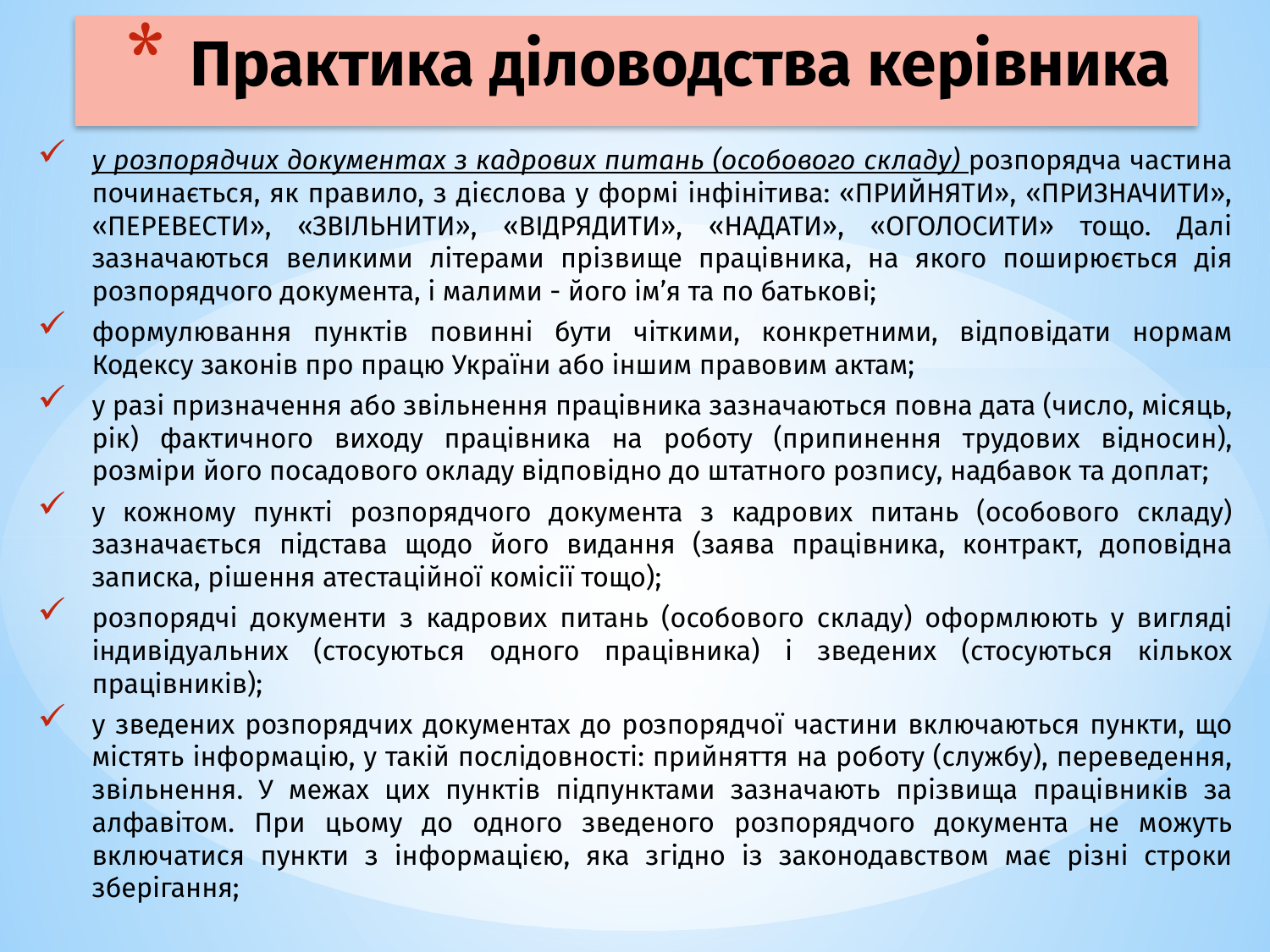

# Практика діловодства керівника
у розпорядчих документах з кадрових питань (особового складу) розпорядча частина починається, як правило, з дієслова у формі інфінітива: «ПРИЙНЯТИ», «ПРИЗНАЧИТИ», «ПЕРЕВЕСТИ», «ЗВІЛЬНИТИ», «ВІДРЯДИТИ», «НАДАТИ», «ОГОЛОСИТИ» тощо. Далі зазначаються великими літерами прізвище працівника, на якого поширюється дія розпорядчого документа, і малими - його ім’я та по батькові;
формулювання пунктів повинні бути чіткими, конкретними, відповідати нормам Кодексу законів про працю України або іншим правовим актам;
у разі призначення або звільнення працівника зазначаються повна дата (число, місяць, рік) фактичного виходу працівника на роботу (припинення трудових відносин), розміри його посадового окладу відповідно до штатного розпису, надбавок та доплат;
у кожному пункті розпорядчого документа з кадрових питань (особового складу) зазначається підстава щодо його видання (заява працівника, контракт, доповідна записка, рішення атестаційної комісії тощо);
розпорядчі документи з кадрових питань (особового складу) оформлюють у вигляді індивідуальних (стосуються одного працівника) і зведених (стосуються кількох працівників);
у зведених розпорядчих документах до розпорядчої частини включаються пункти, що містять інформацію, у такій послідовності: прийняття на роботу (службу), переведення, звільнення. У межах цих пунктів підпунктами зазначають прізвища працівників за алфавітом. При цьому до одного зведеного розпорядчого документа не можуть включатися пункти з інформацією, яка згідно із законодавством має різні строки зберігання;